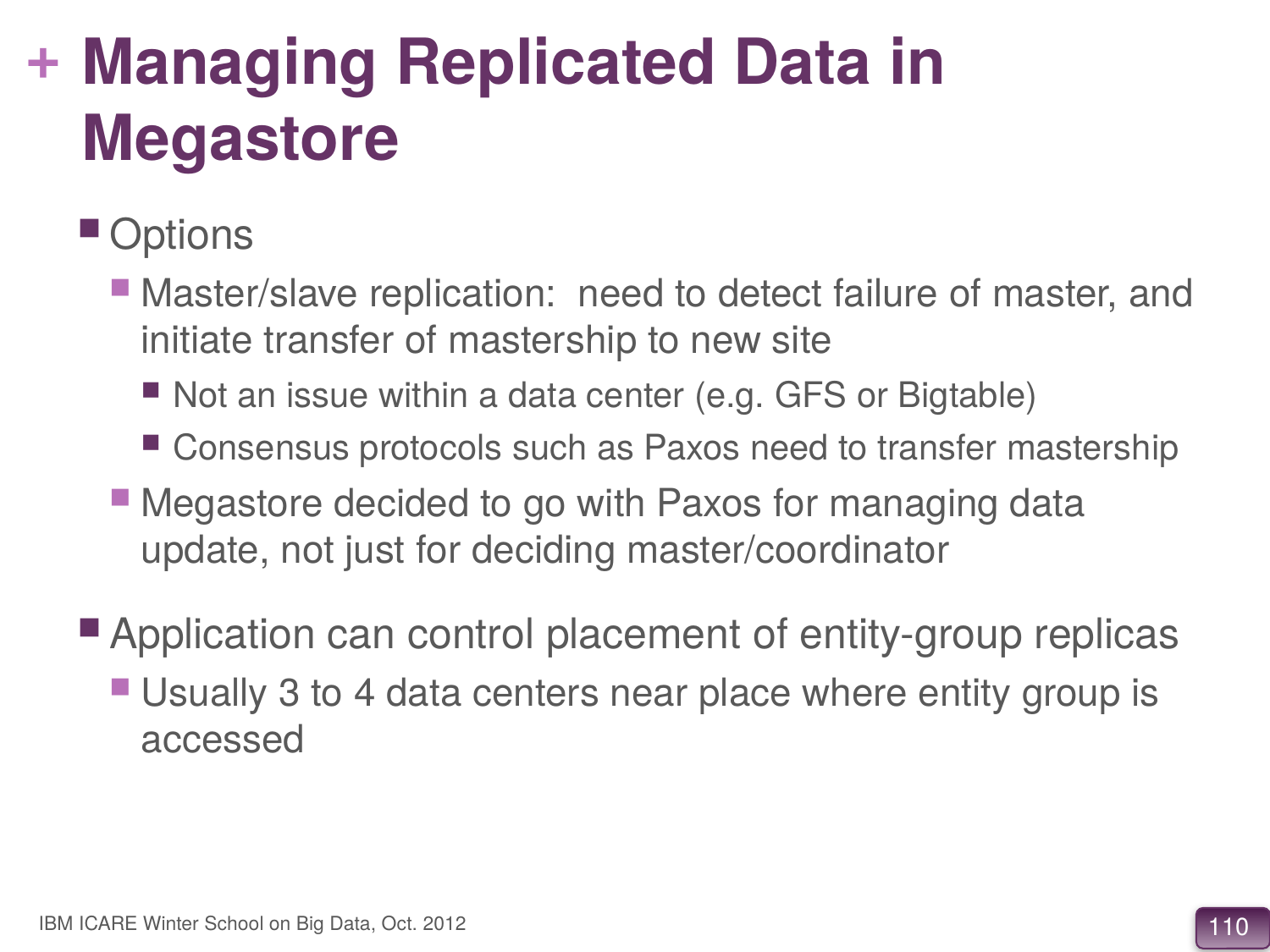

# Managing Replicated Data in Megastore
Options
Master/slave replication:  need to detect failure of master, and initiate transfer of mastership to new site
Not an issue within a data center (e.g. GFS or Bigtable)
Consensus protocols such as Paxos need to transfer mastership
Megastore decided to go with Paxos for managing data update, not just for deciding master/coordinator
Application can control placement of entity-group replicas
Usually 3 to 4 data centers near place where entity group is accessed
IBM ICARE Winter School on Big Data, Oct. 2012